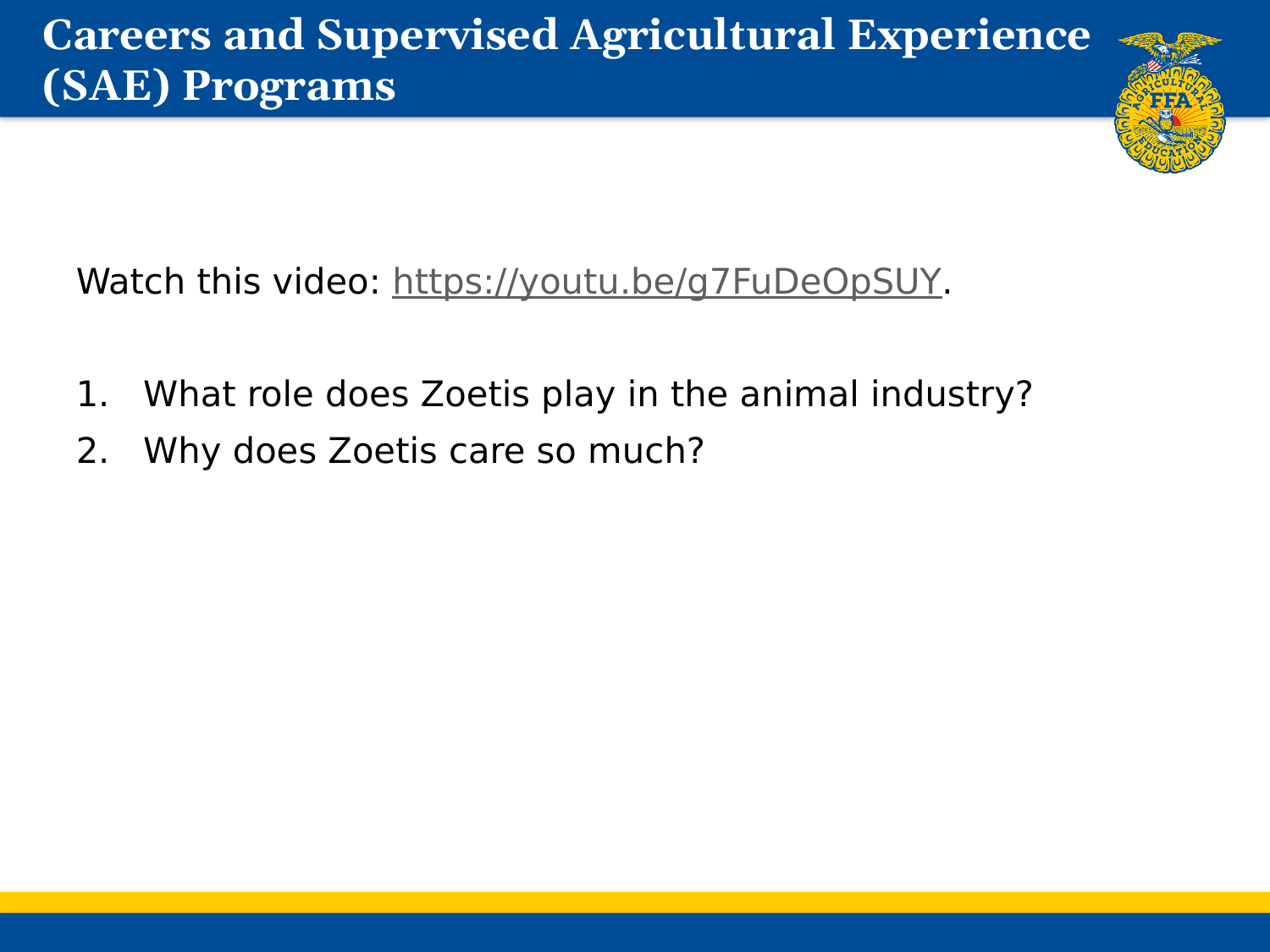

# Careers and Supervised Agricultural Experience (SAE) Programs
Watch this video: https://youtu.be/g7FuDeOpSUY.

1.   What role does Zoetis play in the animal industry?
2.   Why does Zoetis care so much?